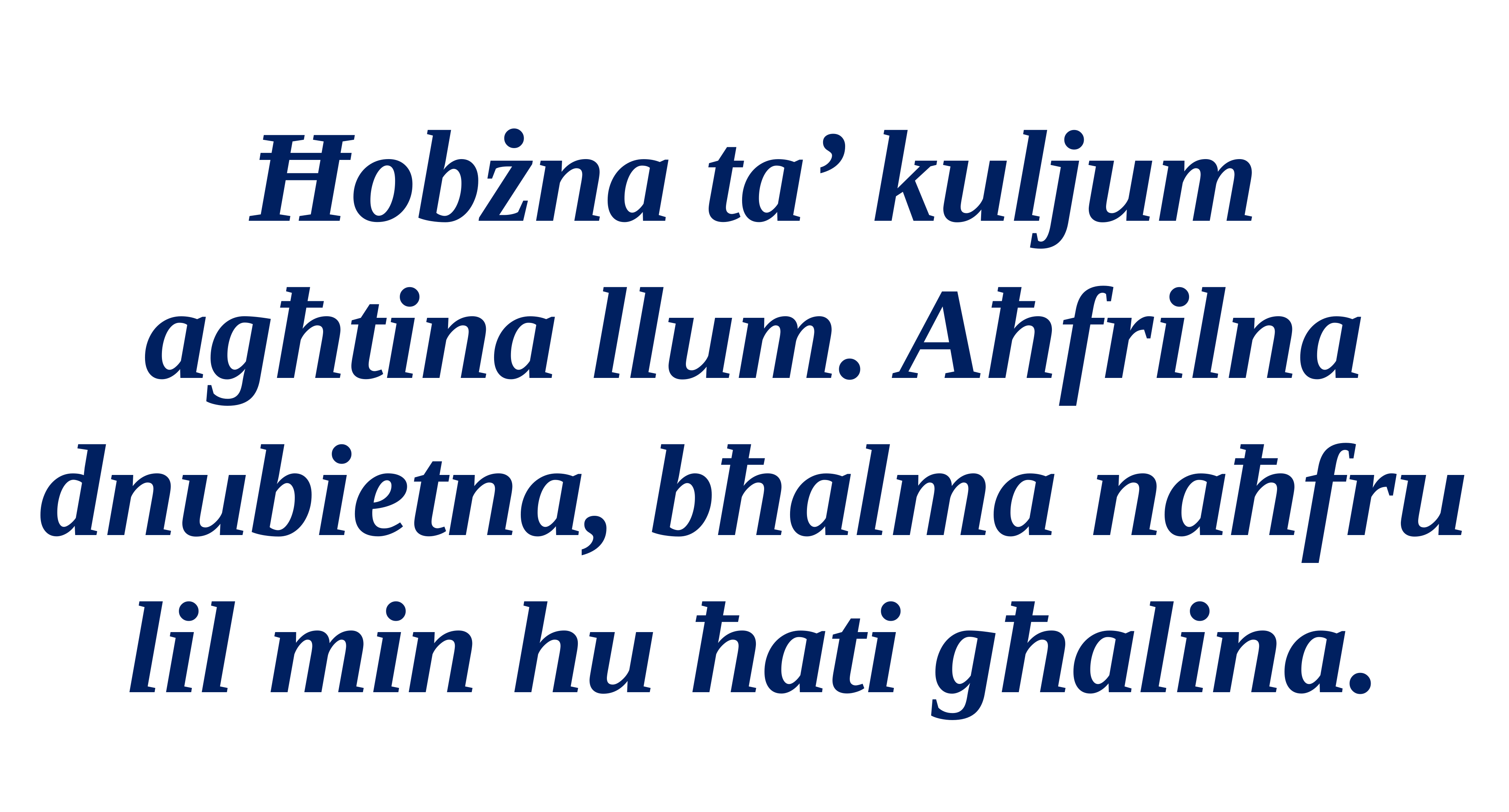

Ħobżna ta’ kuljum agħtina llum. Aħfrilna dnubietna, bħalma naħfru lil min hu ħati għalina.